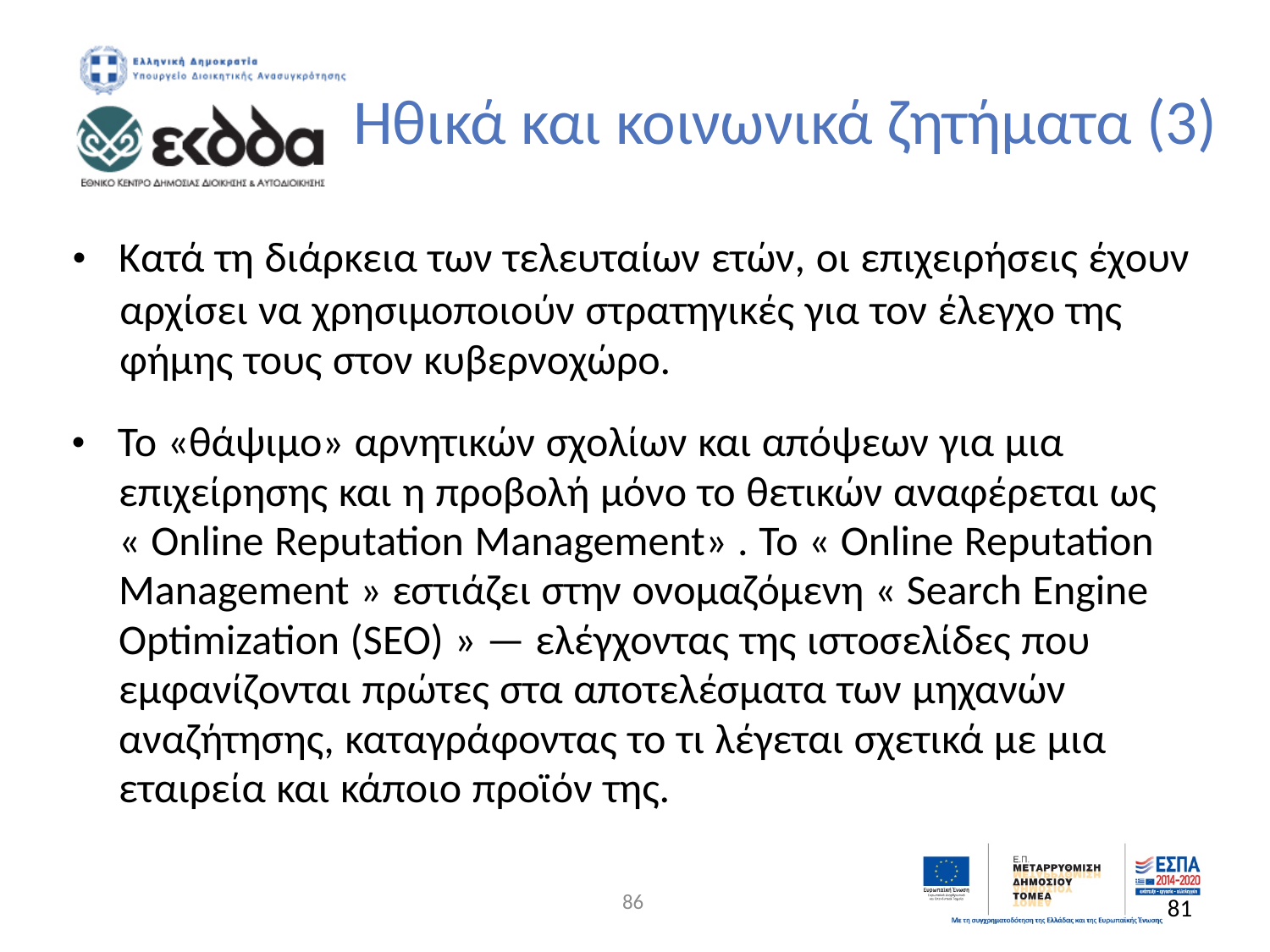

Ηθικά και κοινωνικά ζητήματα (3)
•   Κατά τη διάρκεια των τελευταίων ετών, οι επιχειρήσεις έχουν
αρχίσει να χρησιμοποιούν στρατηγικές για τον έλεγχο της
φήμης τους στον κυβερνοχώρο.
•   Το «θάψιμο» αρνητικών σχολίων και απόψεων για μια
	επιχείρησης και η προβολή μόνο το θετικών αναφέρεται ως
	« Online Reputation Management» . Το « Online Reputation
	Management » εστιάζει στην ονομαζόμενη « Search Engine
	Optimization (SEO) » — ελέγχοντας της ιστοσελίδες που
	εμφανίζονται πρώτες στα αποτελέσματα των μηχανών
	αναζήτησης, καταγράφοντας το τι λέγεται σχετικά με μια
	εταιρεία και κάποιο προϊόν της.
86
81